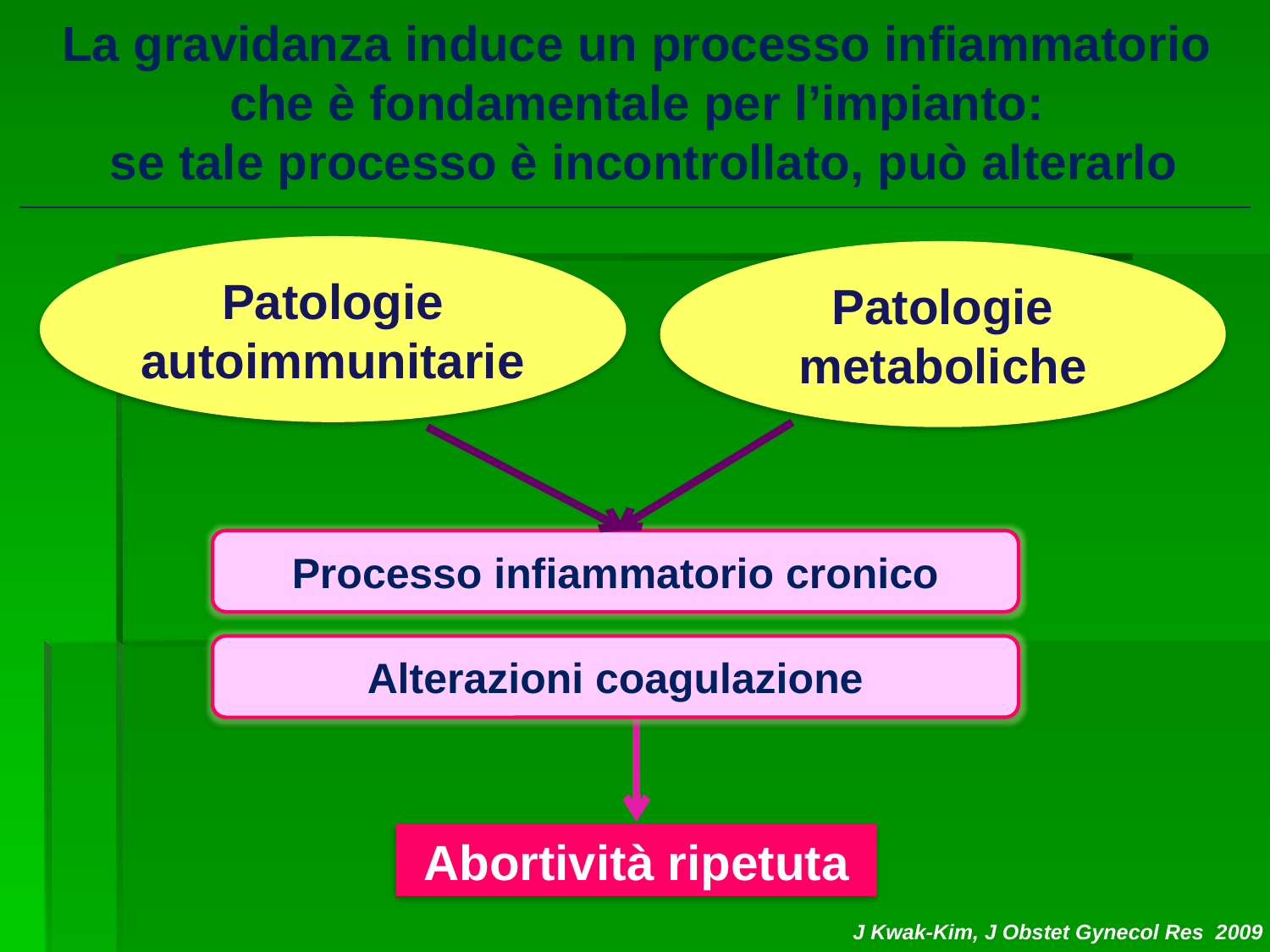

La gravidanza induce un processo infiammatorio che è fondamentale per l’impianto:
 se tale processo è incontrollato, può alterarlo
Patologie autoimmunitarie
Patologie metaboliche
Processo infiammatorio cronico
Alterazioni coagulazione
Abortività ripetuta
J Kwak-Kim, J Obstet Gynecol Res  2009